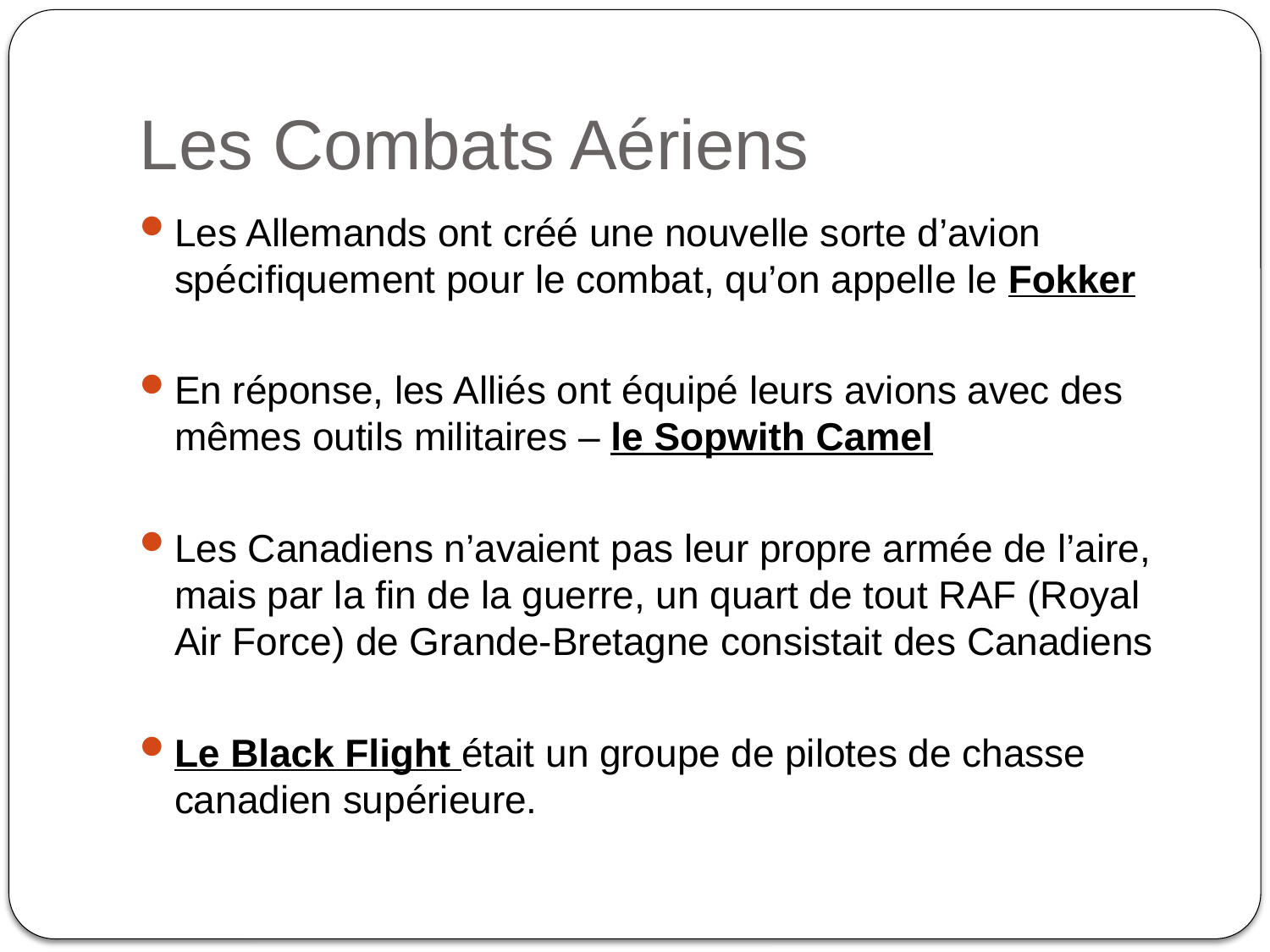

# Les Combats Aériens
Les Allemands ont créé une nouvelle sorte d’avion spécifiquement pour le combat, qu’on appelle le Fokker

En réponse, les Alliés ont équipé leurs avions avec des mêmes outils militaires – le Sopwith Camel

Les Canadiens n’avaient pas leur propre armée de l’aire, mais par la fin de la guerre, un quart de tout RAF (Royal Air Force) de Grande-Bretagne consistait des Canadiens

Le Black Flight était un groupe de pilotes de chasse canadien supérieure.